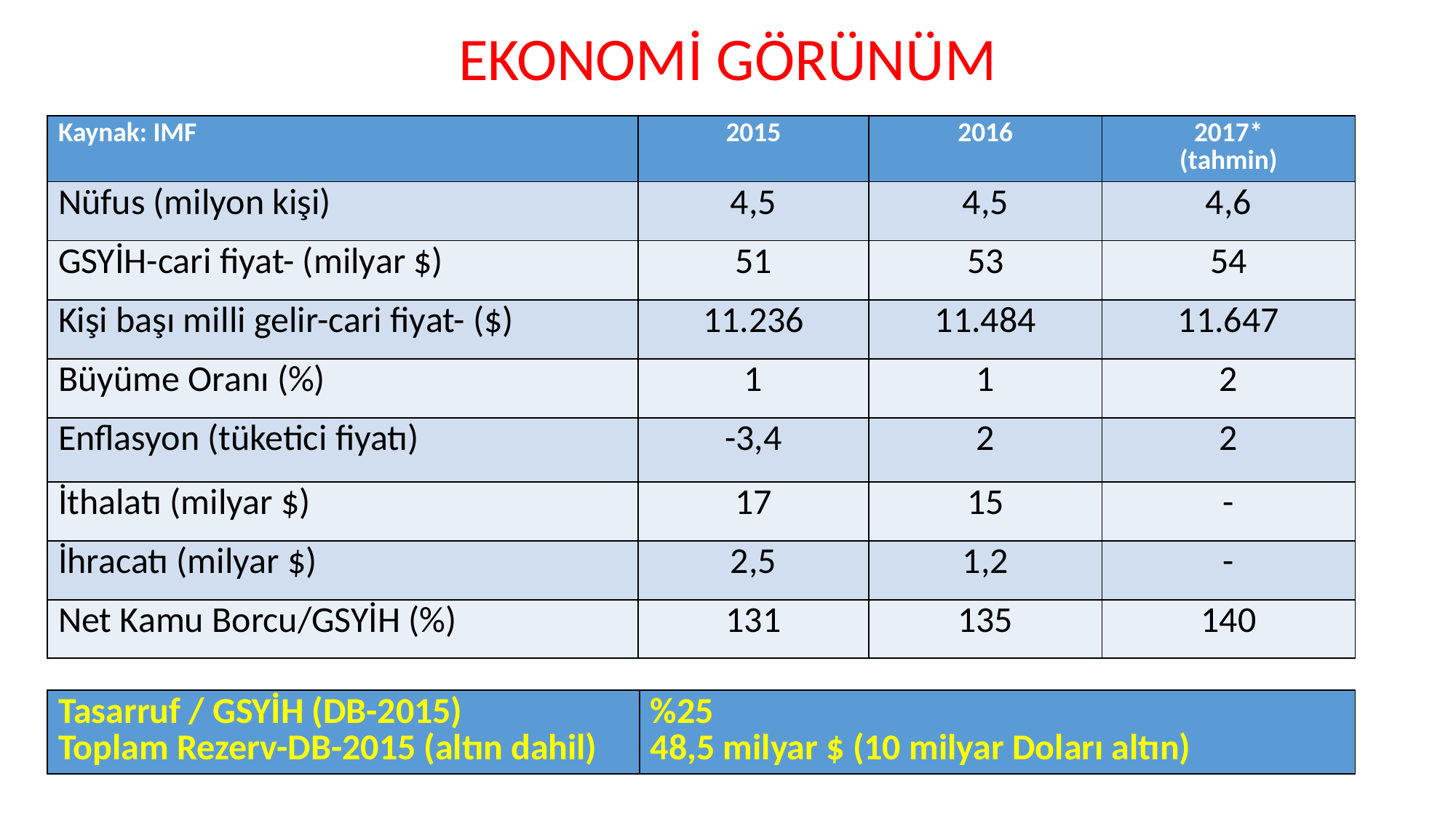

# EKONOMİ GÖRÜNÜM
| Kaynak: IMF | 2015 | 2016 | 2017\* (tahmin) |
| --- | --- | --- | --- |
| Nüfus (milyon kişi) | 4,5 | 4,5 | 4,6 |
| GSYİH-cari fiyat- (milyar $) | 51 | 53 | 54 |
| Kişi başı milli gelir-cari fiyat- ($) | 11.236 | 11.484 | 11.647 |
| Büyüme Oranı (%) | 1 | 1 | 2 |
| Enflasyon (tüketici fiyatı) | -3,4 | 2 | 2 |
| İthalatı (milyar $) | 17 | 15 | - |
| İhracatı (milyar $) | 2,5 | 1,2 | - |
| Net Kamu Borcu/GSYİH (%) | 131 | 135 | 140 |
| Tasarruf / GSYİH (DB-2015) Toplam Rezerv-DB-2015 (altın dahil) | %25 48,5 milyar $ (10 milyar Doları altın) |
| --- | --- |